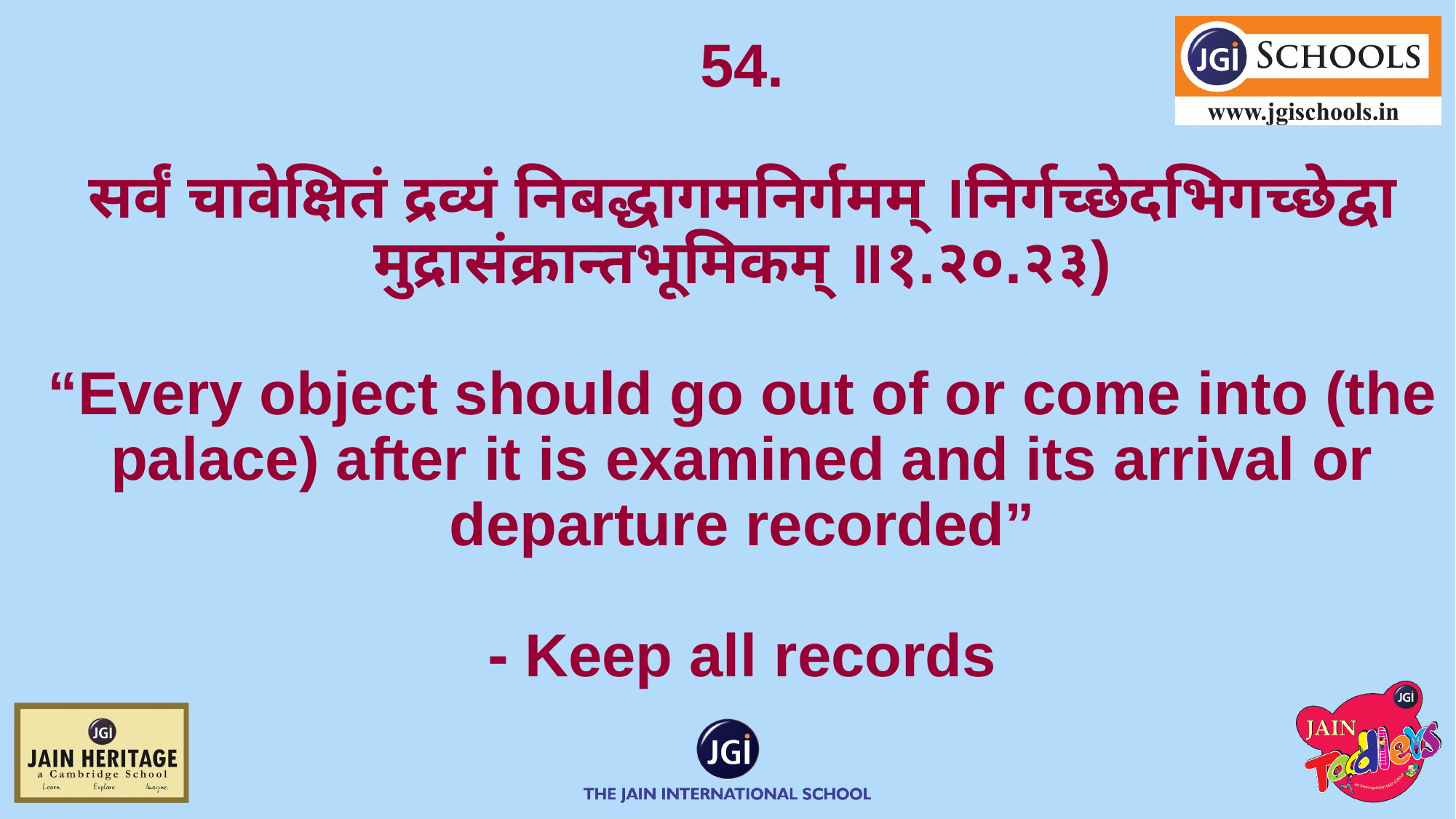

# 54. सर्वं चावेक्षितं द्रव्यं निबद्धागमनिर्गमम् ।निर्गच्छेदभिगच्छेद्वा मुद्रासंक्रान्तभूमिकम् ॥१.२०.२३) “Every object should go out of or come into (the palace) after it is examined and its arrival or departure recorded” ⁃ Keep all records